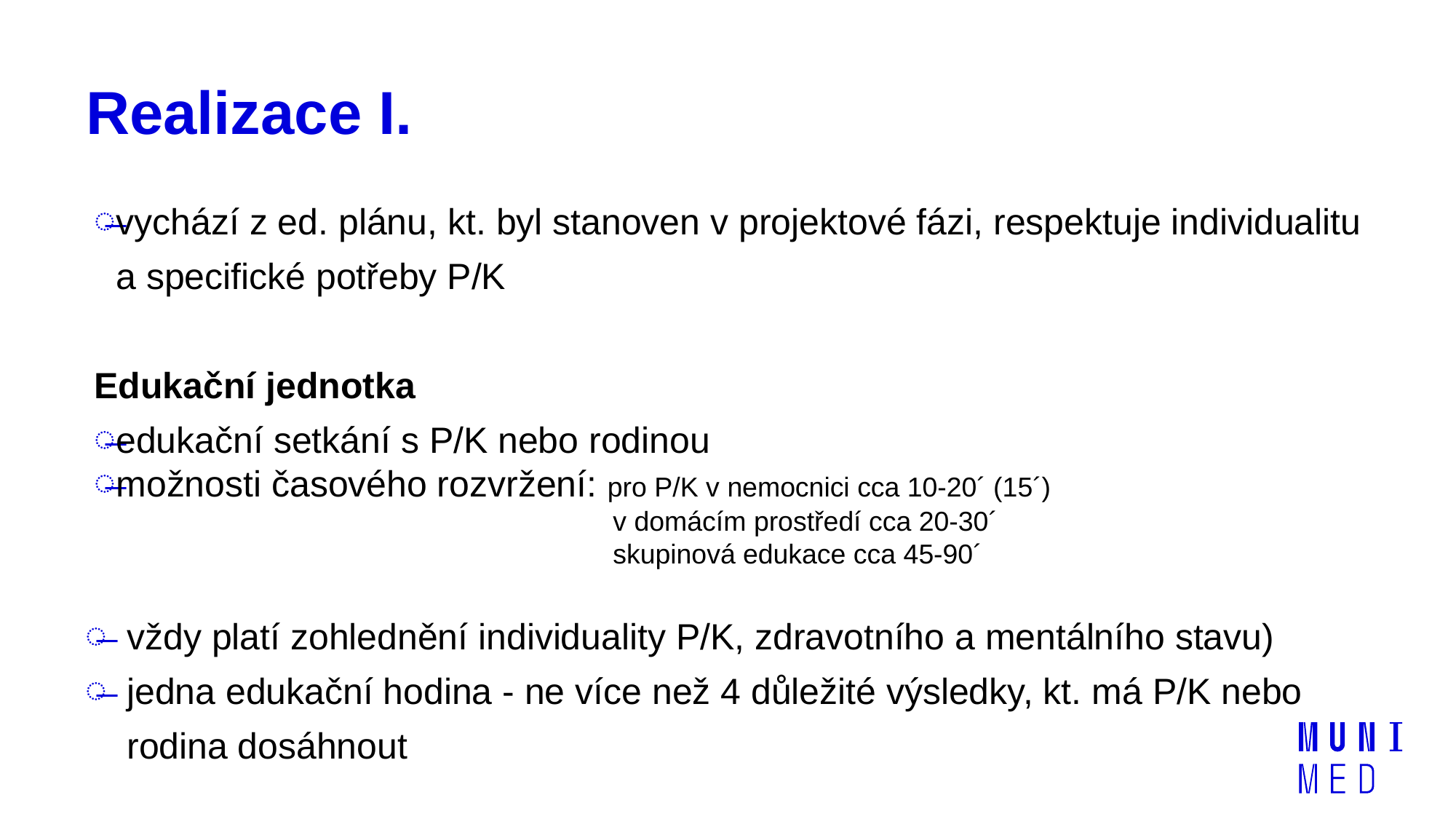

# Realizace I.
vychází z ed. plánu, kt. byl stanoven v projektové fázi, respektuje individualitu a specifické potřeby P/K

Edukační jednotka
edukační setkání s P/K nebo rodinou
možnosti časového rozvržení: pro P/K v nemocnici cca 10-20´ (15´)
                                                                     v domácím prostředí cca 20-30´
                                                                     skupinová edukace cca 45-90´

vždy platí zohlednění individuality P/K, zdravotního a mentálního stavu)
jedna edukační hodina - ne více než 4 důležité výsledky, kt. má P/K nebo rodina dosáhnout